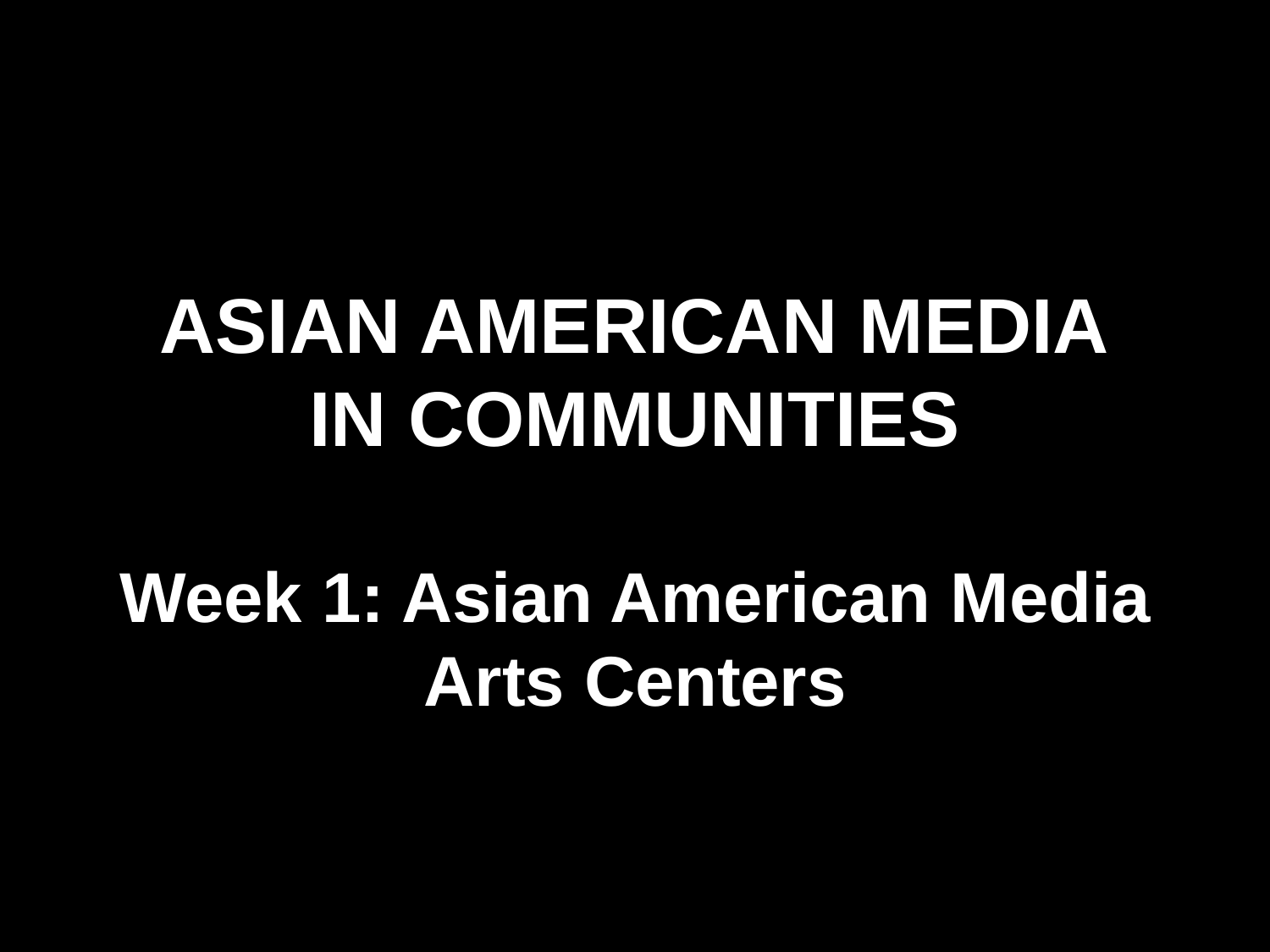

# ASIAN AMERICAN MEDIA IN COMMUNITIES
Week 1: Asian American Media Arts Centers